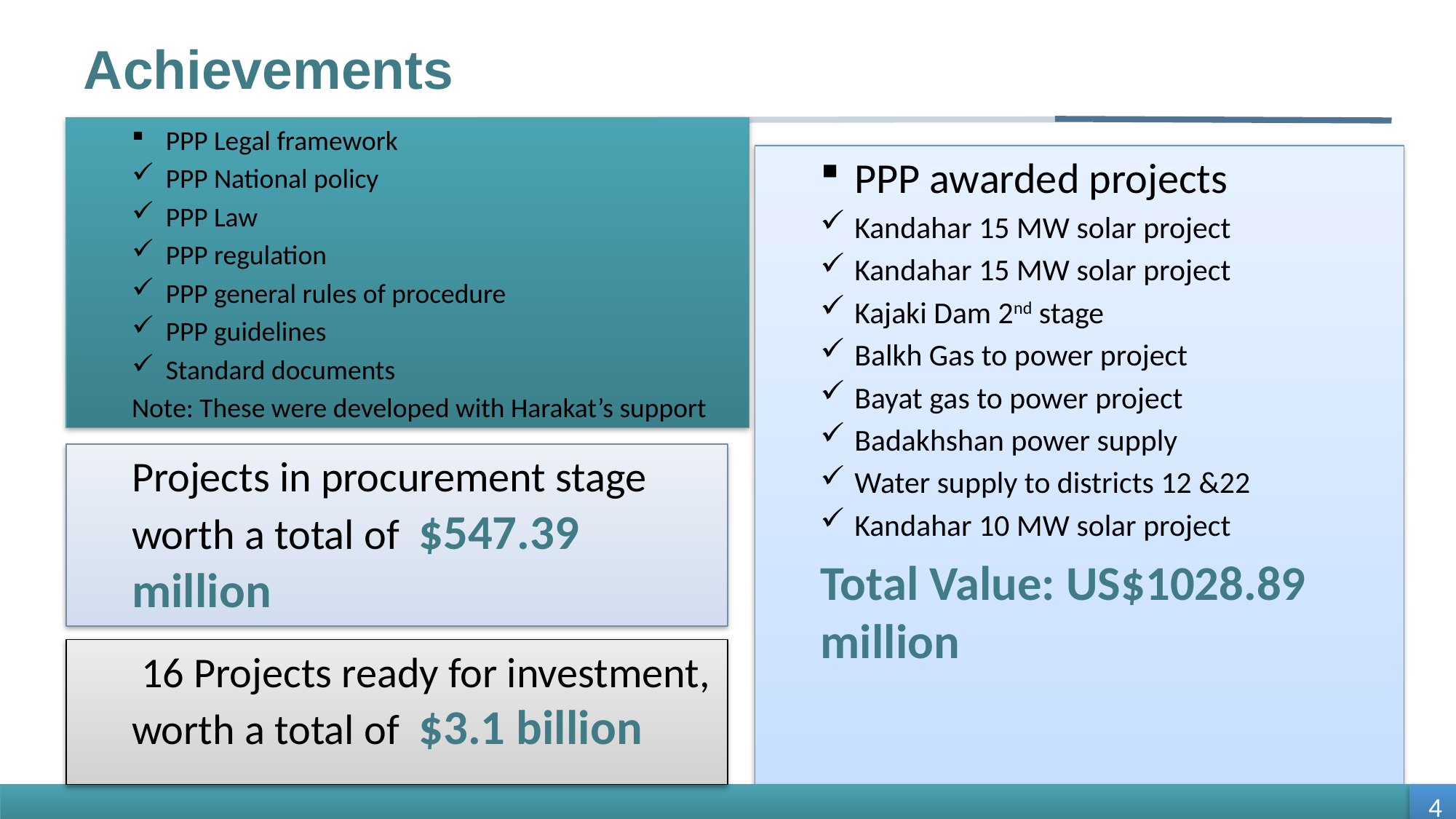

# Achievements
PPP Legal framework
PPP National policy
PPP Law
PPP regulation
PPP general rules of procedure
PPP guidelines
Standard documents
Note: These were developed with Harakat’s support
PPP awarded projects
Kandahar 15 MW solar project
Kandahar 15 MW solar project
Kajaki Dam 2nd stage
Balkh Gas to power project
Bayat gas to power project
Badakhshan power supply
Water supply to districts 12 &22
Kandahar 10 MW solar project
Total Value: US$1028.89 million

Projects in procurement stage worth a total of  $547.39  million
 16 Projects ready for investment, worth a total of  $3.1 billion

4